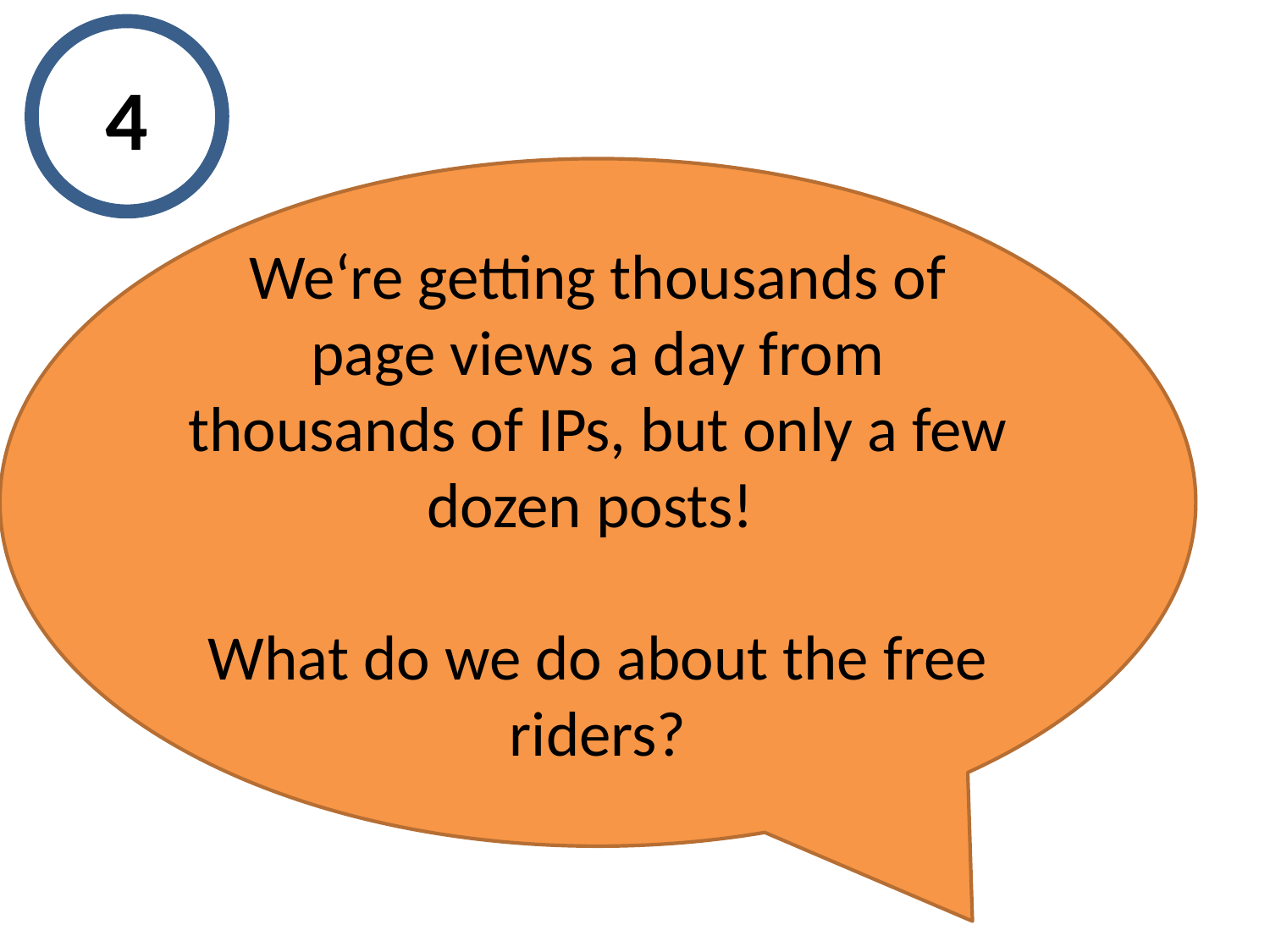

4
We‘re getting thousands of page views a day from thousands of IPs, but only a few dozen posts!
What do we do about the free riders?